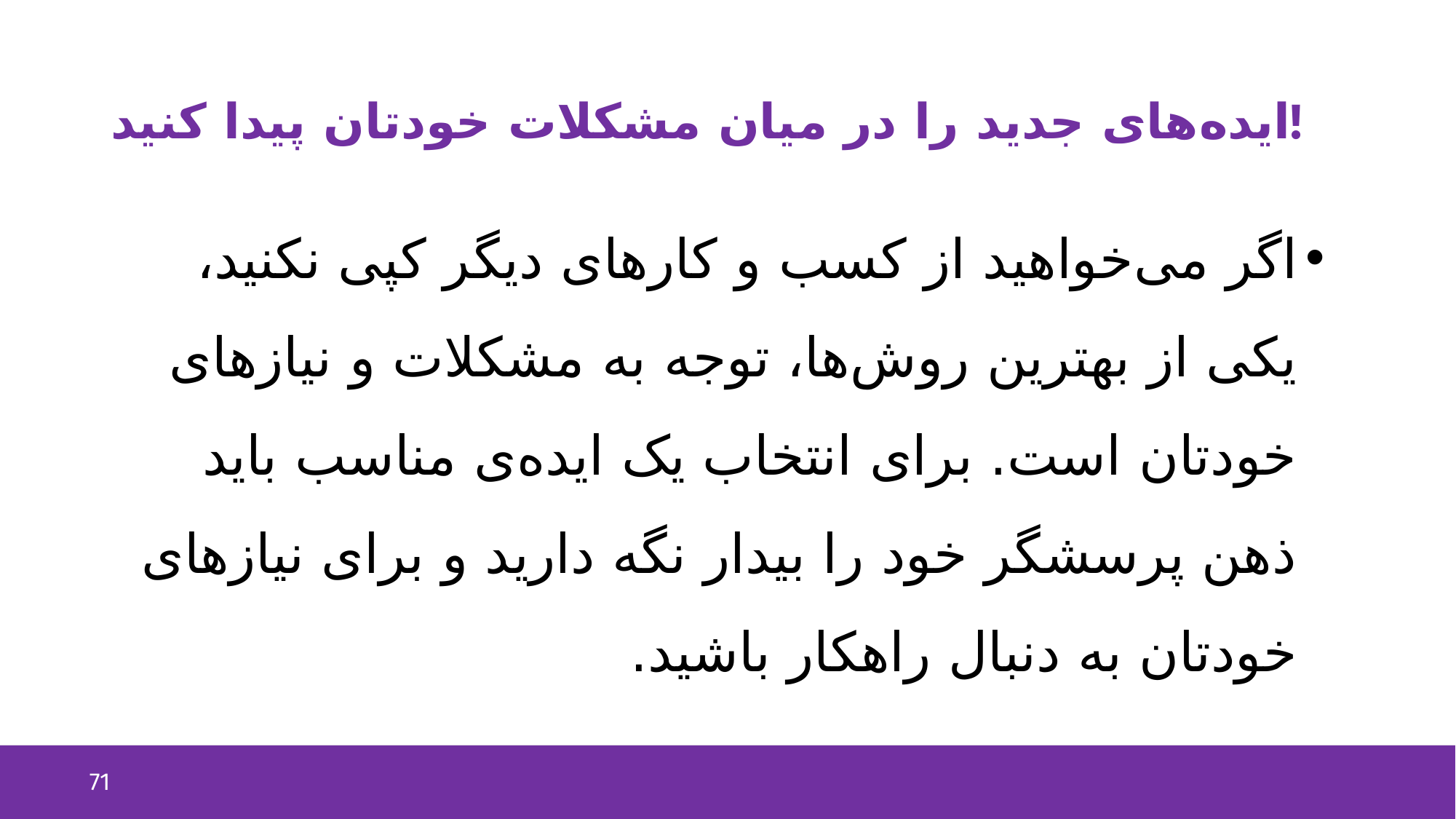

# ایده‌های جدید را در میان مشکلات خودتان پیدا کنید!
اگر می‌خواهید از کسب و کار‌های دیگر کپی نکنید، یکی از بهترین روش‌ها، توجه به مشکلات و نیازهای خودتان است. برای انتخاب یک ایده‌ی مناسب باید ذهن پرسشگر خود را بیدار نگه دارید و برای نیازهای خودتان به دنبال راهکار باشید.